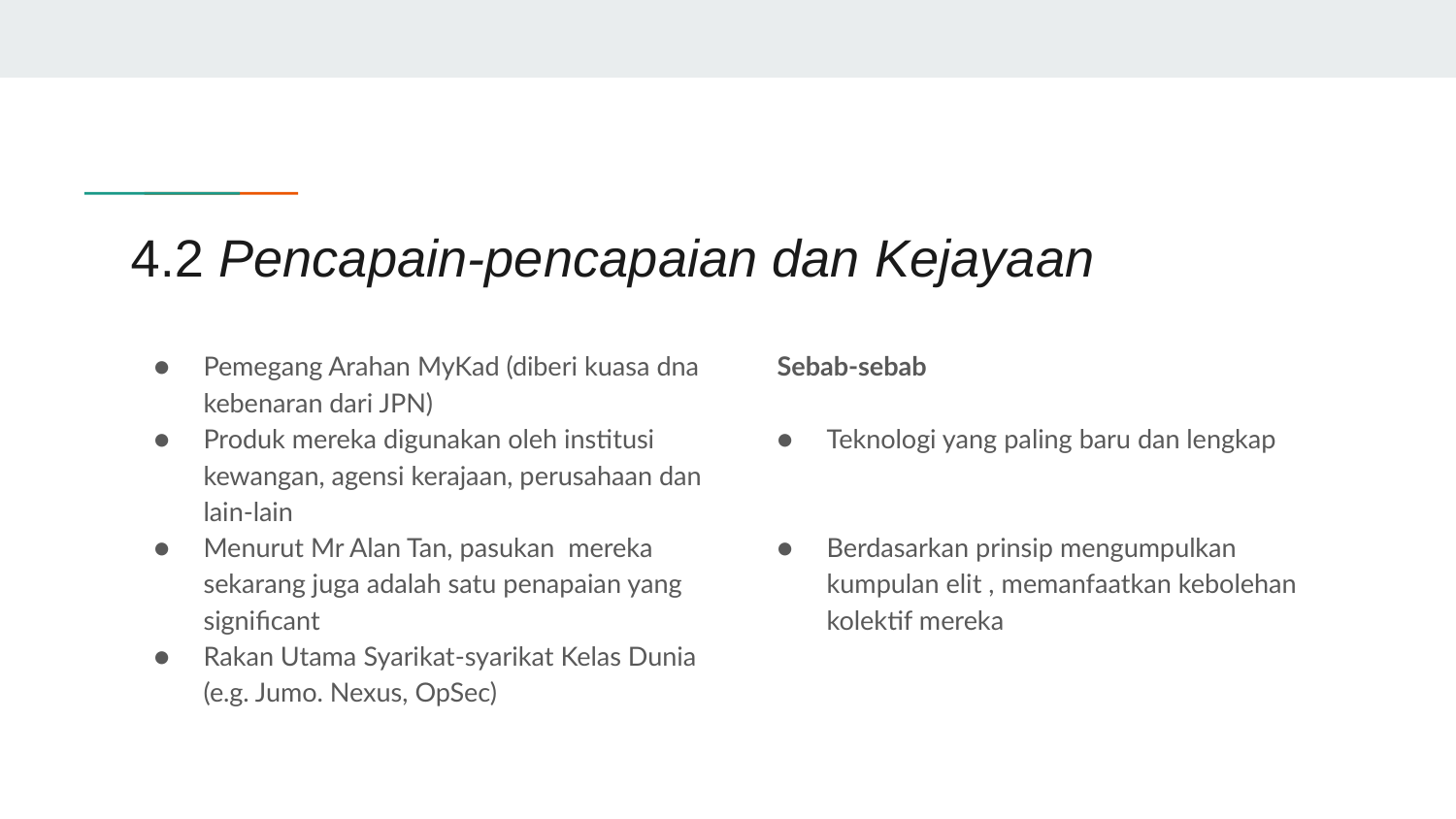

# 4.2 Pencapain-pencapaian dan Kejayaan
Pemegang Arahan MyKad (diberi kuasa dna kebenaran dari JPN)
Produk mereka digunakan oleh institusi kewangan, agensi kerajaan, perusahaan dan lain-lain
Menurut Mr Alan Tan, pasukan  mereka sekarang juga adalah satu penapaian yang significant
Rakan Utama Syarikat-syarikat Kelas Dunia (e.g. Jumo. Nexus, OpSec)
Sebab-sebab

Teknologi yang paling baru dan lengkap

Berdasarkan prinsip mengumpulkan kumpulan elit , memanfaatkan kebolehan kolektif mereka